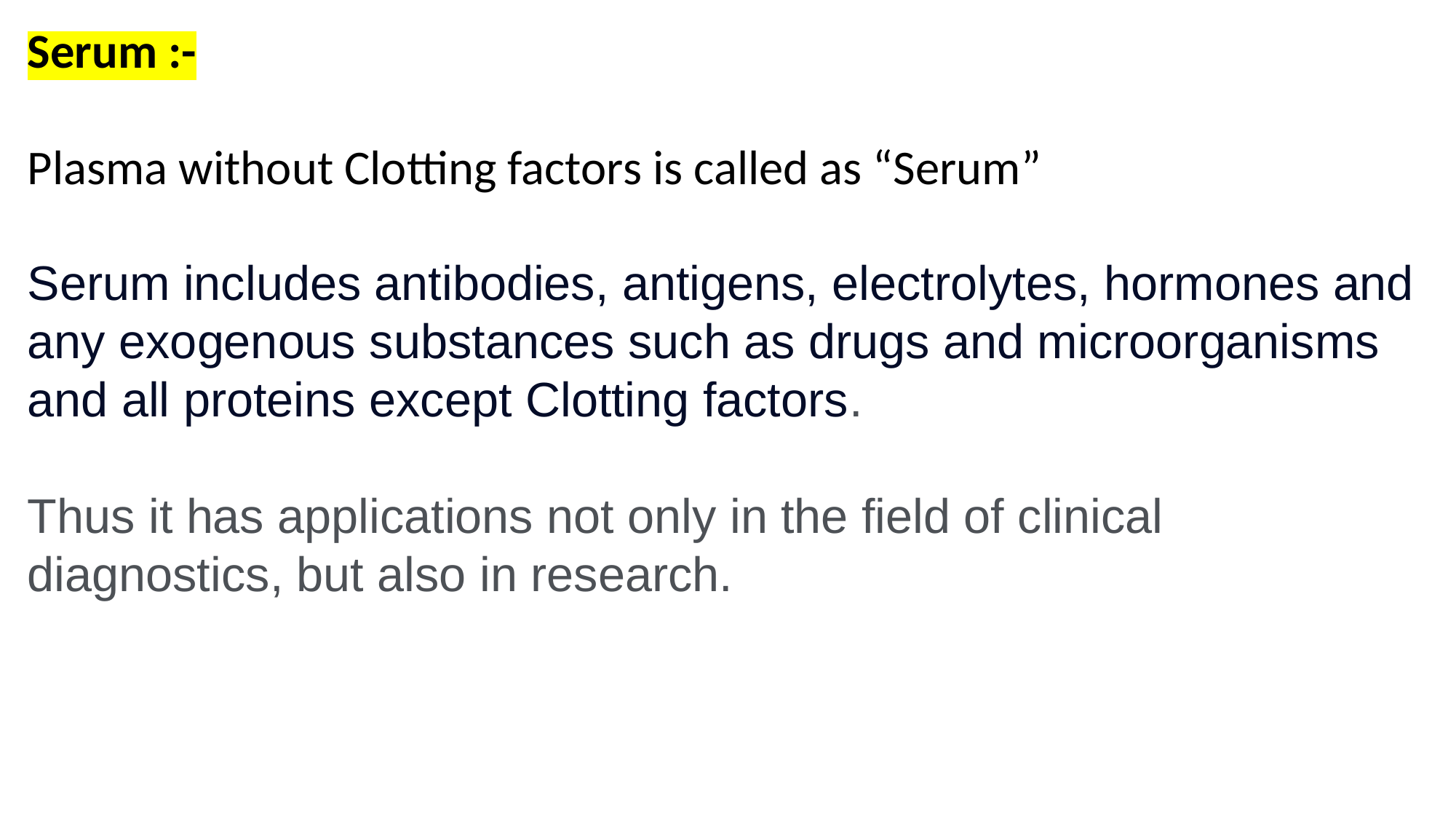

Serum :-

Plasma without Clotting factors is called as “Serum”

Serum includes antibodies, antigens, electrolytes, hormones and any exogenous substances such as drugs and microorganisms and all proteins except Clotting factors.

Thus it has applications not only in the field of clinical diagnostics, but also in research.